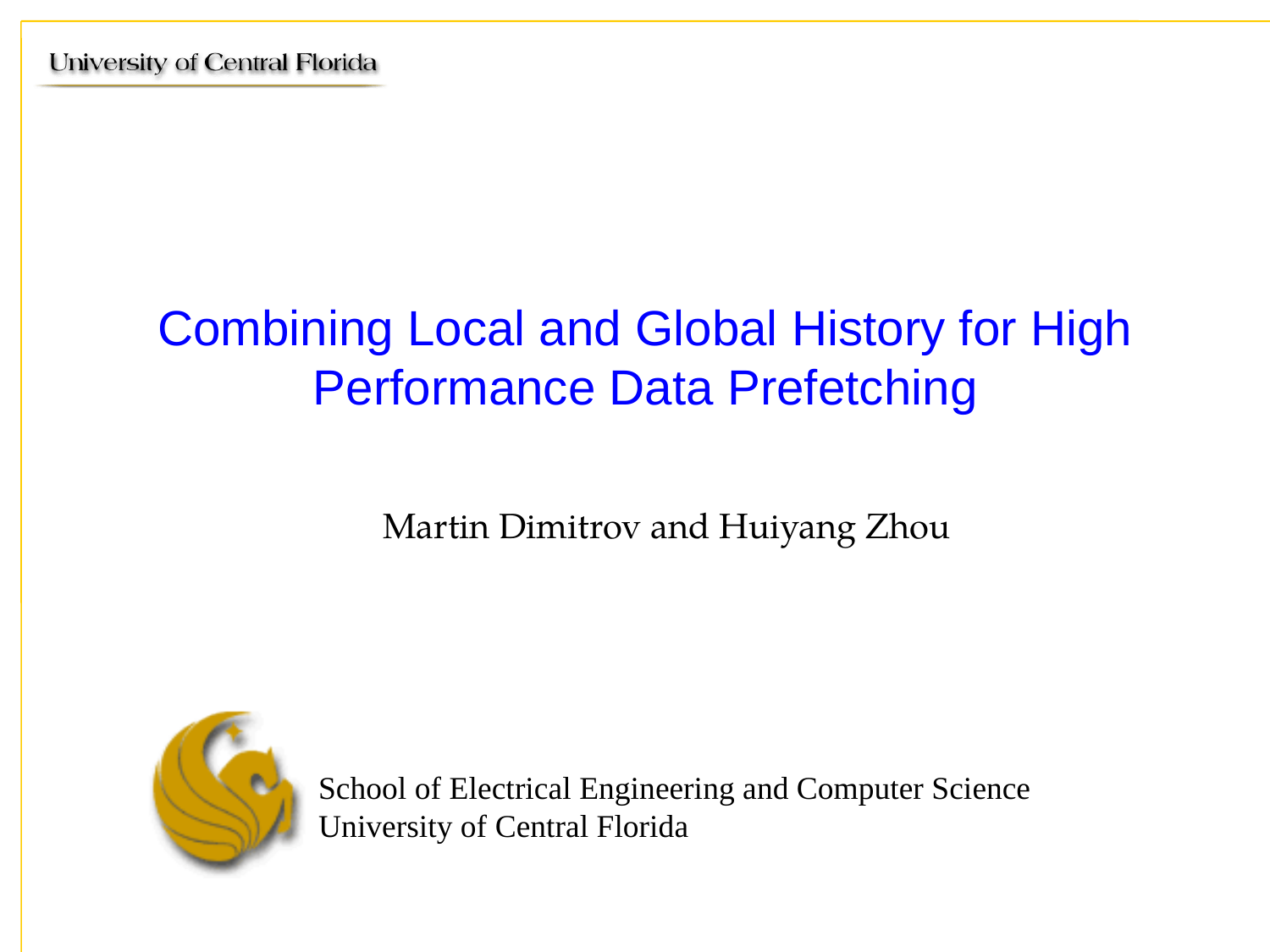

# Combining Local and Global History for High Performance Data Prefetching
Martin Dimitrov and Huiyang Zhou